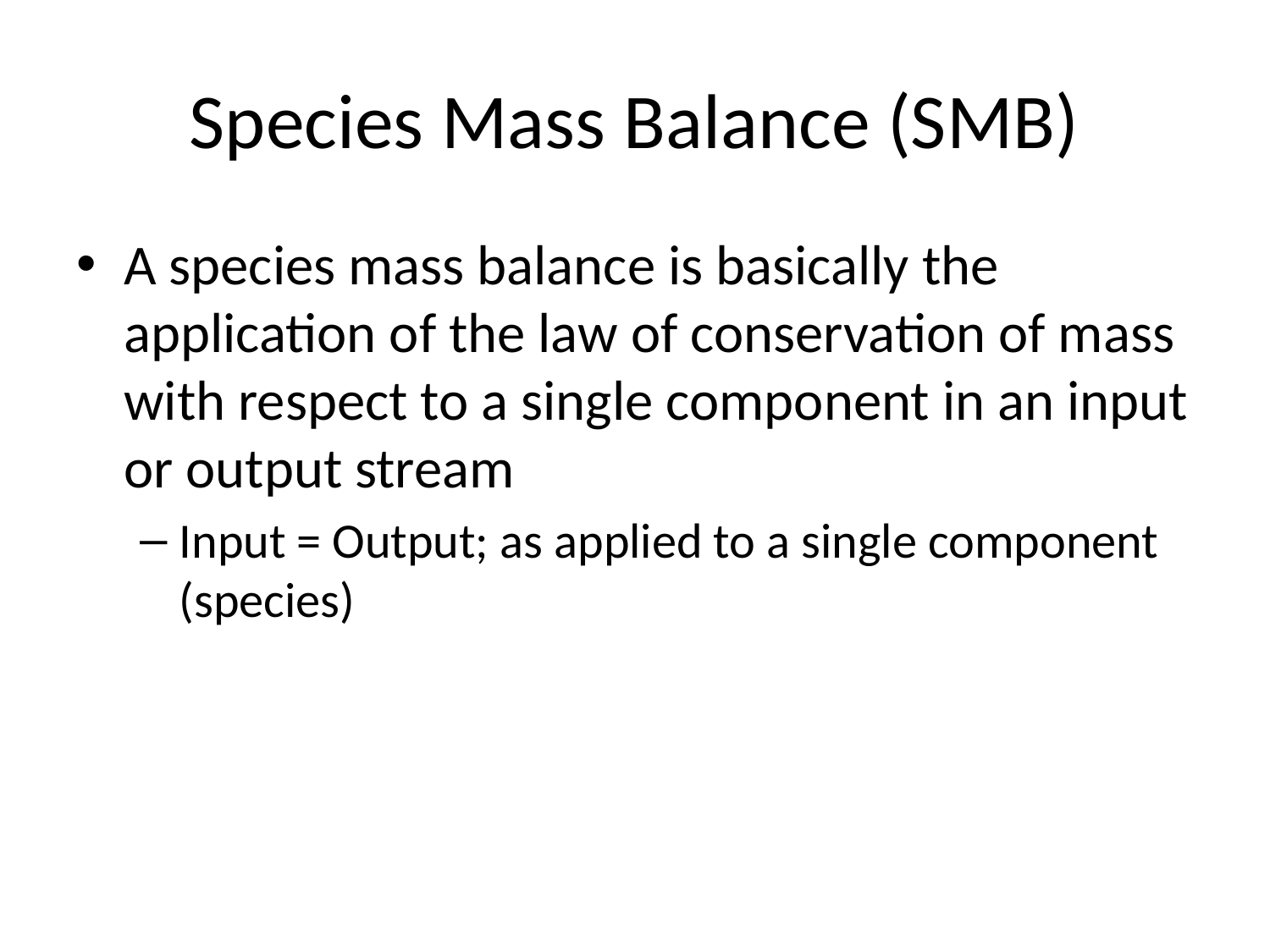

# Species Mass Balance (SMB)
A species mass balance is basically the application of the law of conservation of mass with respect to a single component in an input or output stream
Input = Output; as applied to a single component (species)